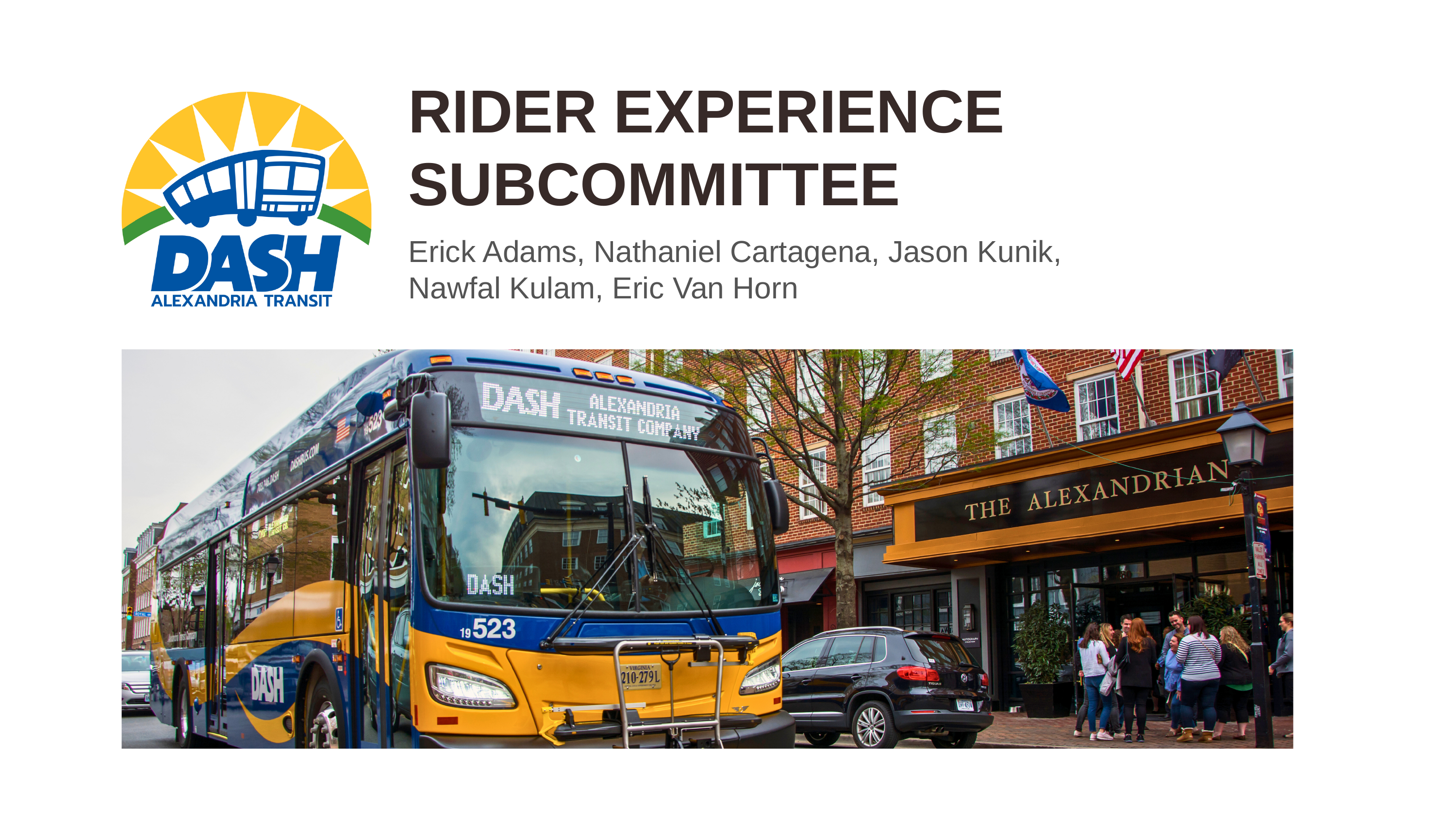

RIDER EXPERIENCE
SUBCOMMITTEE

Erick Adams, Nathaniel Cartagena, Jason Kunik,
Nawfal Kulam, Eric Van Horn